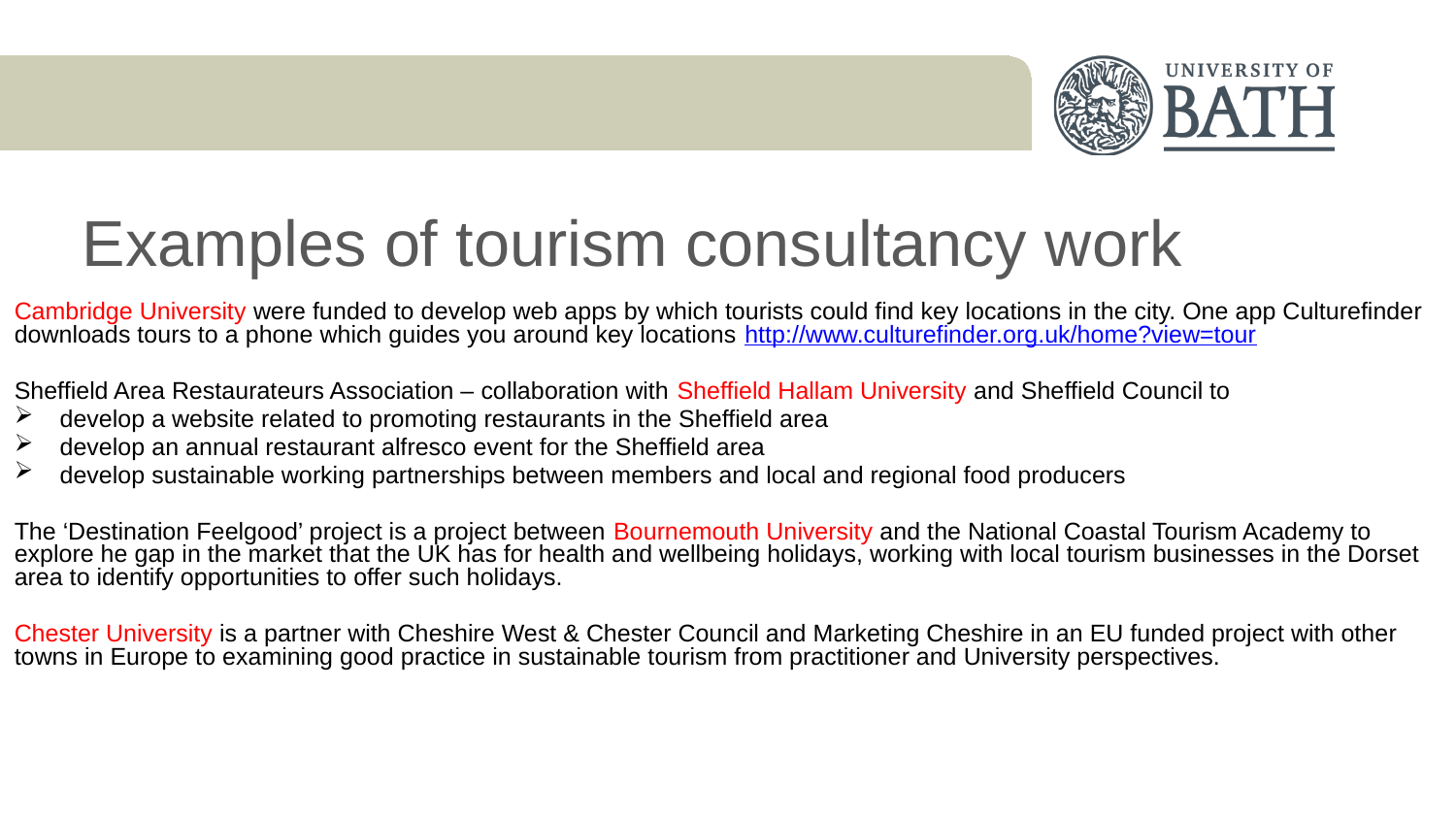

Examples of tourism consultancy work
Cambridge University were funded to develop web apps by which tourists could find key locations in the city. One app Culturefinder downloads tours to a phone which guides you around key locations http://www.culturefinder.org.uk/home?view=tour

Sheffield Area Restaurateurs Association – collaboration with Sheffield Hallam University and Sheffield Council to
develop a website related to promoting restaurants in the Sheffield area
develop an annual restaurant alfresco event for the Sheffield area
develop sustainable working partnerships between members and local and regional food producers

The ‘Destination Feelgood’ project is a project between Bournemouth University and the National Coastal Tourism Academy to explore he gap in the market that the UK has for health and wellbeing holidays, working with local tourism businesses in the Dorset area to identify opportunities to offer such holidays.

Chester University is a partner with Cheshire West & Chester Council and Marketing Cheshire in an EU funded project with other towns in Europe to examining good practice in sustainable tourism from practitioner and University perspectives.